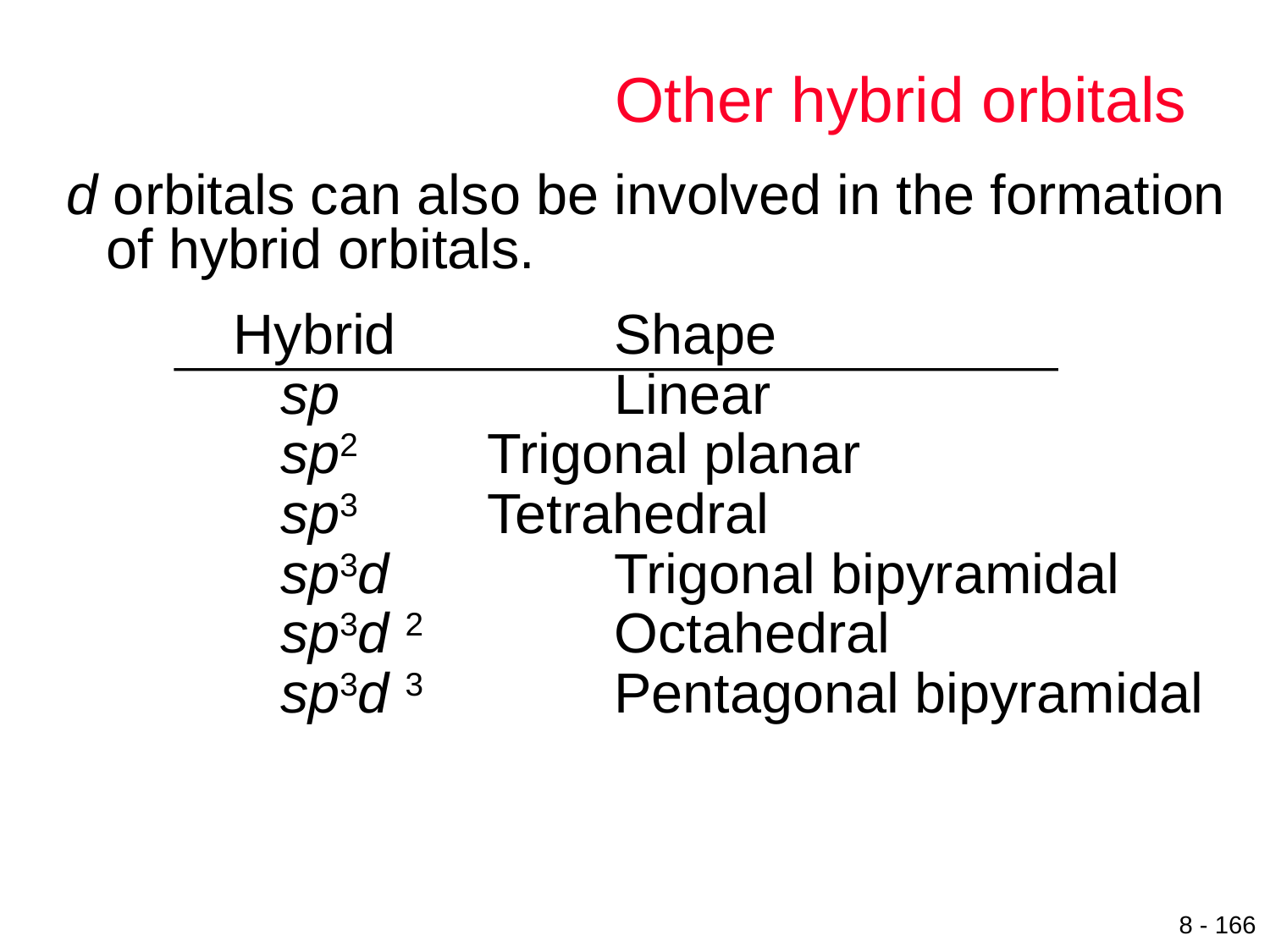

# Other hybrid orbitals
d orbitals can also be involved in the formation of hybrid orbitals.

		Hybrid		Shape
		   sp			Linear
		   sp2		Trigonal planar
		   sp3		Tetrahedral
		   sp3d		Trigonal bipyramidal
		   sp3d 2		Octahedral
		   sp3d 3 		Pentagonal bipyramidal